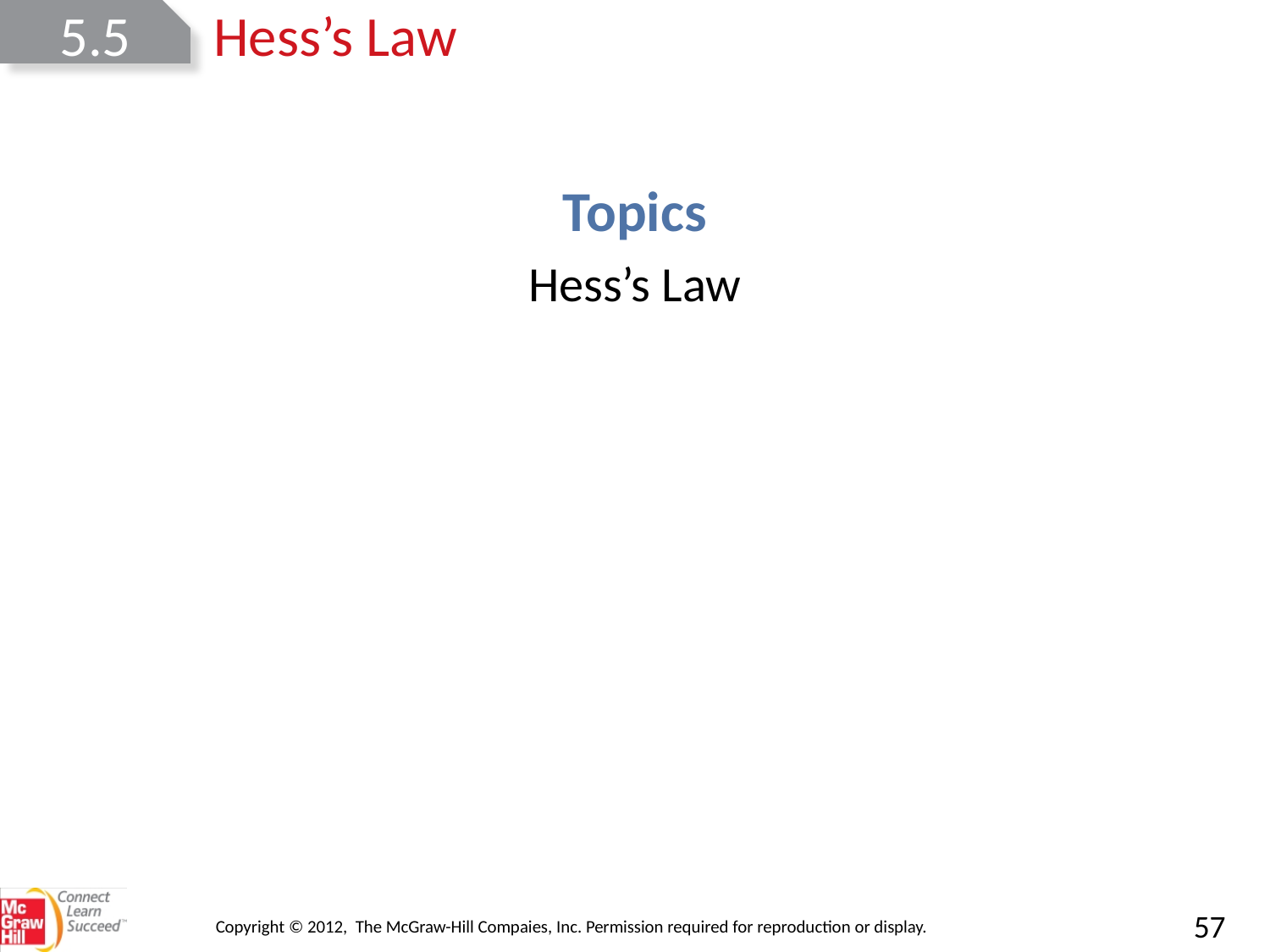

5.5
Hess’s Law

| Hess’s Law |
| --- |

Copyright © 2012,  The McGraw-Hill Compaies, Inc. Permission required for reproduction or display.
57